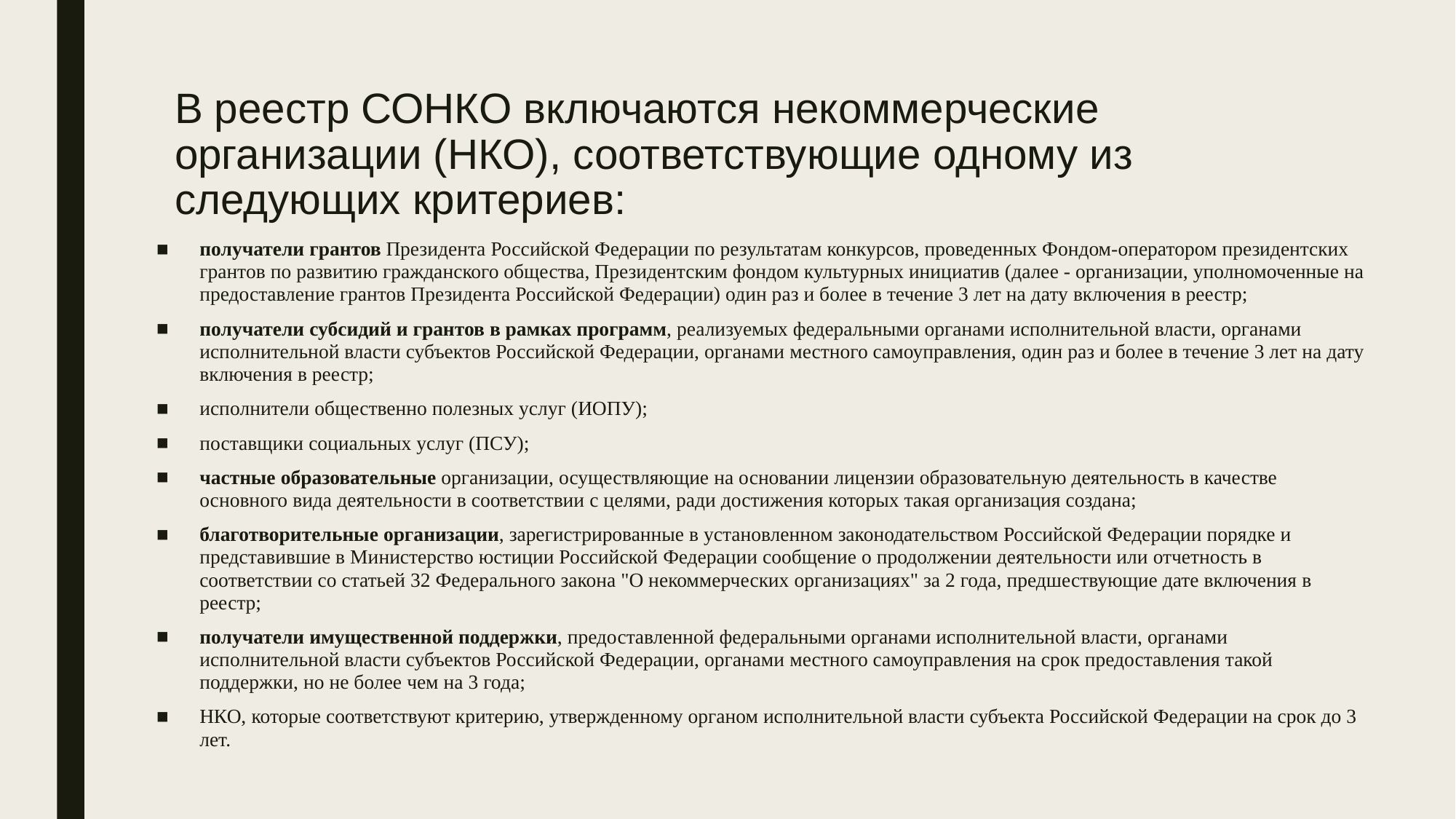

# В реестр СОНКО включаются некоммерческие организации (НКО), соответствующие одному из следующих критериев:
получатели грантов Президента Российской Федерации по результатам конкурсов, проведенных Фондом-оператором президентских грантов по развитию гражданского общества, Президентским фондом культурных инициатив (далее - организации, уполномоченные на предоставление грантов Президента Российской Федерации) один раз и более в течение 3 лет на дату включения в реестр;
получатели субсидий и грантов в рамках программ, реализуемых федеральными органами исполнительной власти, органами исполнительной власти субъектов Российской Федерации, органами местного самоуправления, один раз и более в течение 3 лет на дату включения в реестр;
исполнители общественно полезных услуг (ИОПУ);
поставщики социальных услуг (ПСУ);
частные образовательные организации, осуществляющие на основании лицензии образовательную деятельность в качестве основного вида деятельности в соответствии с целями, ради достижения которых такая организация создана;
благотворительные организации, зарегистрированные в установленном законодательством Российской Федерации порядке и представившие в Министерство юстиции Российской Федерации сообщение о продолжении деятельности или отчетность в соответствии со статьей 32 Федерального закона "О некоммерческих организациях" за 2 года, предшествующие дате включения в реестр;
получатели имущественной поддержки, предоставленной федеральными органами исполнительной власти, органами исполнительной власти субъектов Российской Федерации, органами местного самоуправления на срок предоставления такой поддержки, но не более чем на 3 года;
НКО, которые соответствуют критерию, утвержденному органом исполнительной власти субъекта Российской Федерации на срок до 3 лет.